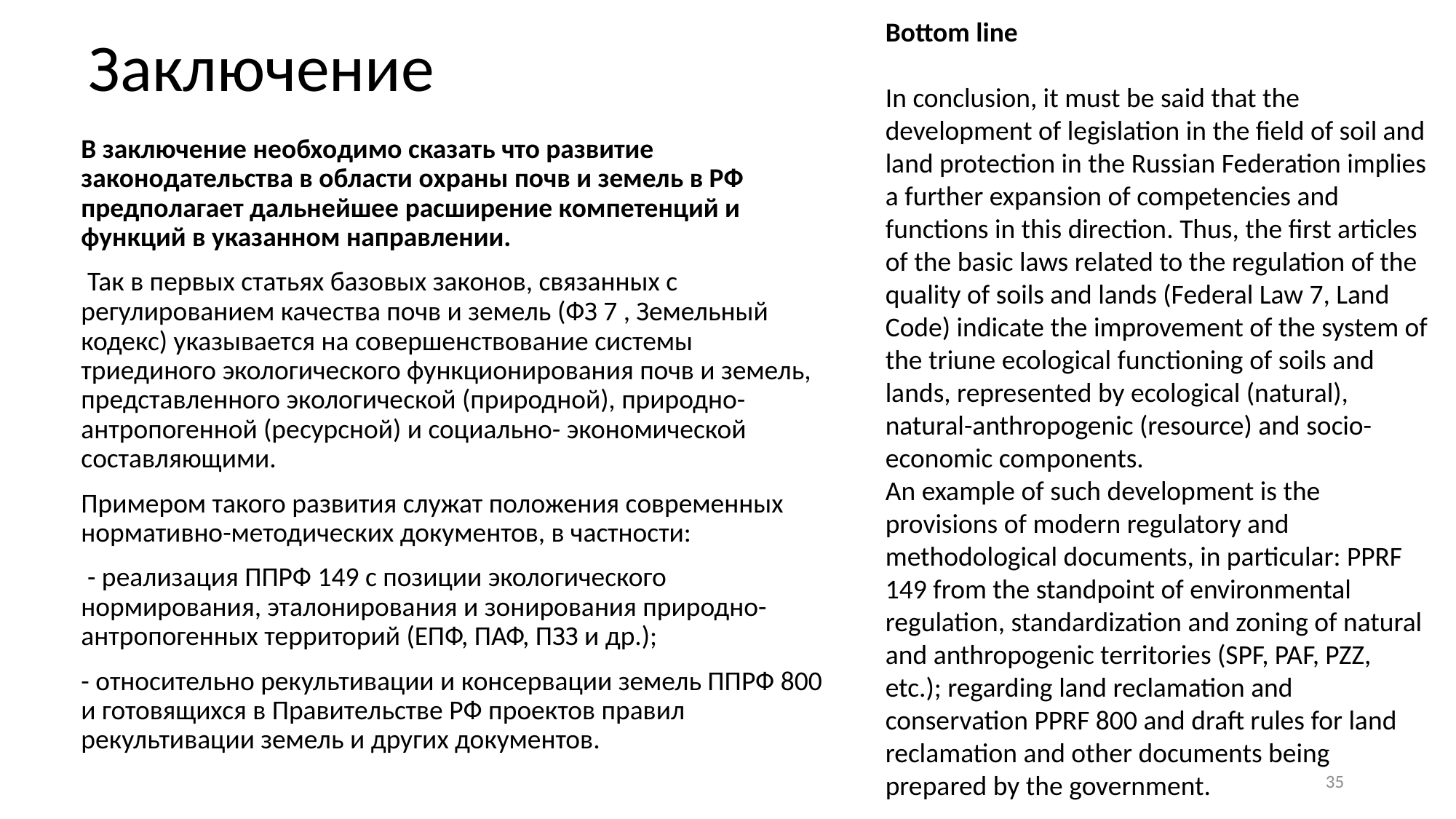

# Заключение
Bottom line

In conclusion, it must be said that the development of legislation in the field of soil and land protection in the Russian Federation implies a further expansion of competencies and functions in this direction. Thus, the first articles of the basic laws related to the regulation of the quality of soils and lands (Federal Law 7, Land Code) indicate the improvement of the system of the triune ecological functioning of soils and lands, represented by ecological (natural), natural-anthropogenic (resource) and socio-economic components.
An example of such development is the provisions of modern regulatory and methodological documents, in particular: PPRF 149 from the standpoint of environmental regulation, standardization and zoning of natural and anthropogenic territories (SPF, PAF, PZZ, etc.); regarding land reclamation and conservation PPRF 800 and draft rules for land reclamation and other documents being prepared by the government.

В заключение необходимо сказать что развитие законодательства в области охраны почв и земель в РФ предполагает дальнейшее расширение компетенций и функций в указанном направлении.
 Так в первых статьях базовых законов, связанных с регулированием качества почв и земель (ФЗ 7 , Земельный кодекс) указывается на совершенствование системы триединого экологического функционирования почв и земель, представленного экологической (природной), природно-антропогенной (ресурсной) и социально- экономической составляющими.
Примером такого развития служат положения современных нормативно-методических документов, в частности:
 - реализация ППРФ 149 с позиции экологического нормирования, эталонирования и зонирования природно- антропогенных территорий (ЕПФ, ПАФ, ПЗЗ и др.);
- относительно рекультивации и консервации земель ППРФ 800 и готовящихся в Правительстве РФ проектов правил рекультивации земель и других документов.
35